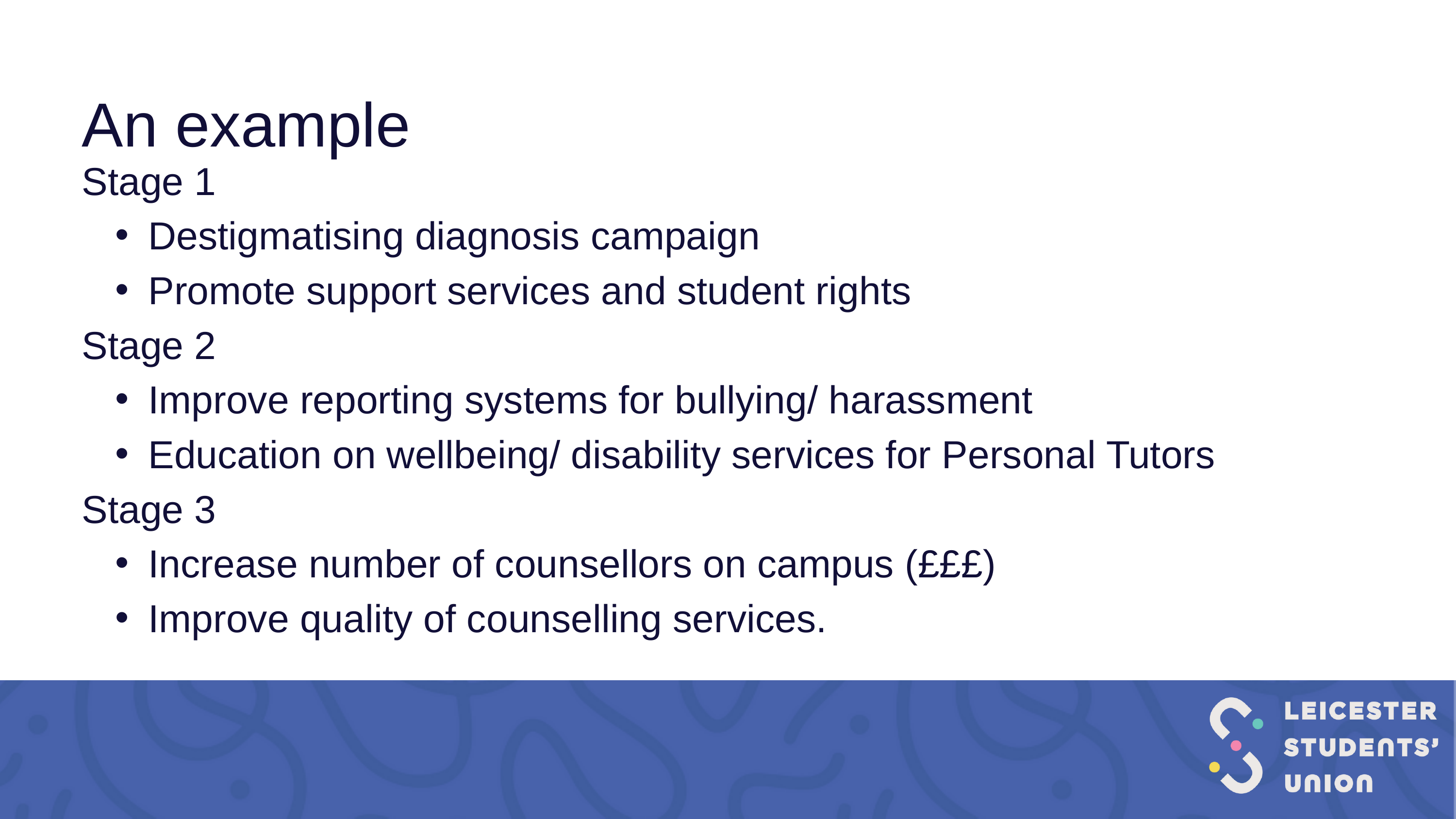

An example
Stage 1
Destigmatising diagnosis campaign
Promote support services and student rights
Stage 2
Improve reporting systems for bullying/ harassment
Education on wellbeing/ disability services for Personal Tutors
Stage 3
Increase number of counsellors on campus (£££)
Improve quality of counselling services.